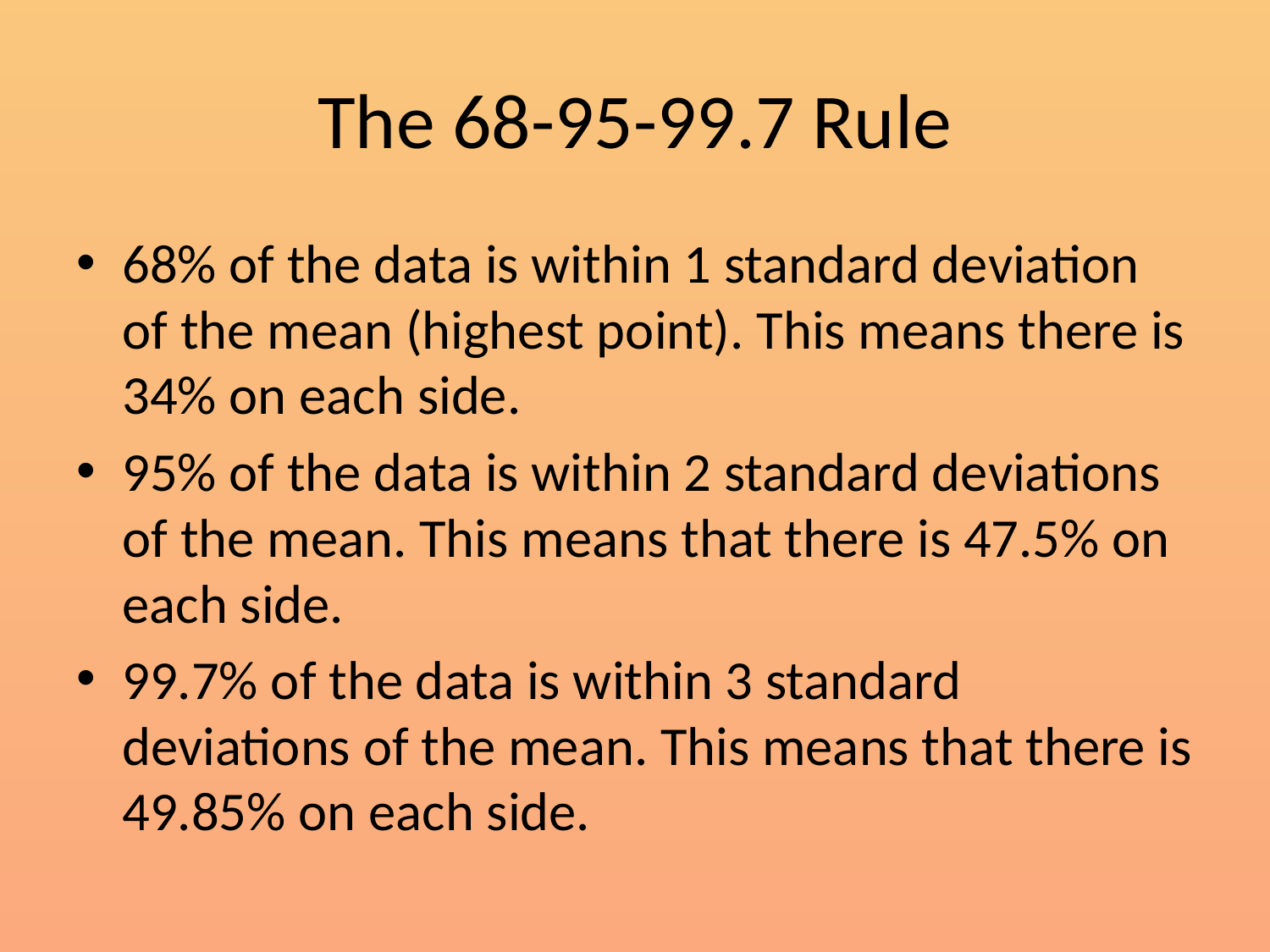

# The 68-95-99.7 Rule
68% of the data is within 1 standard deviation of the mean (highest point). This means there is 34% on each side.
95% of the data is within 2 standard deviations of the mean. This means that there is 47.5% on each side.
99.7% of the data is within 3 standard deviations of the mean. This means that there is 49.85% on each side.